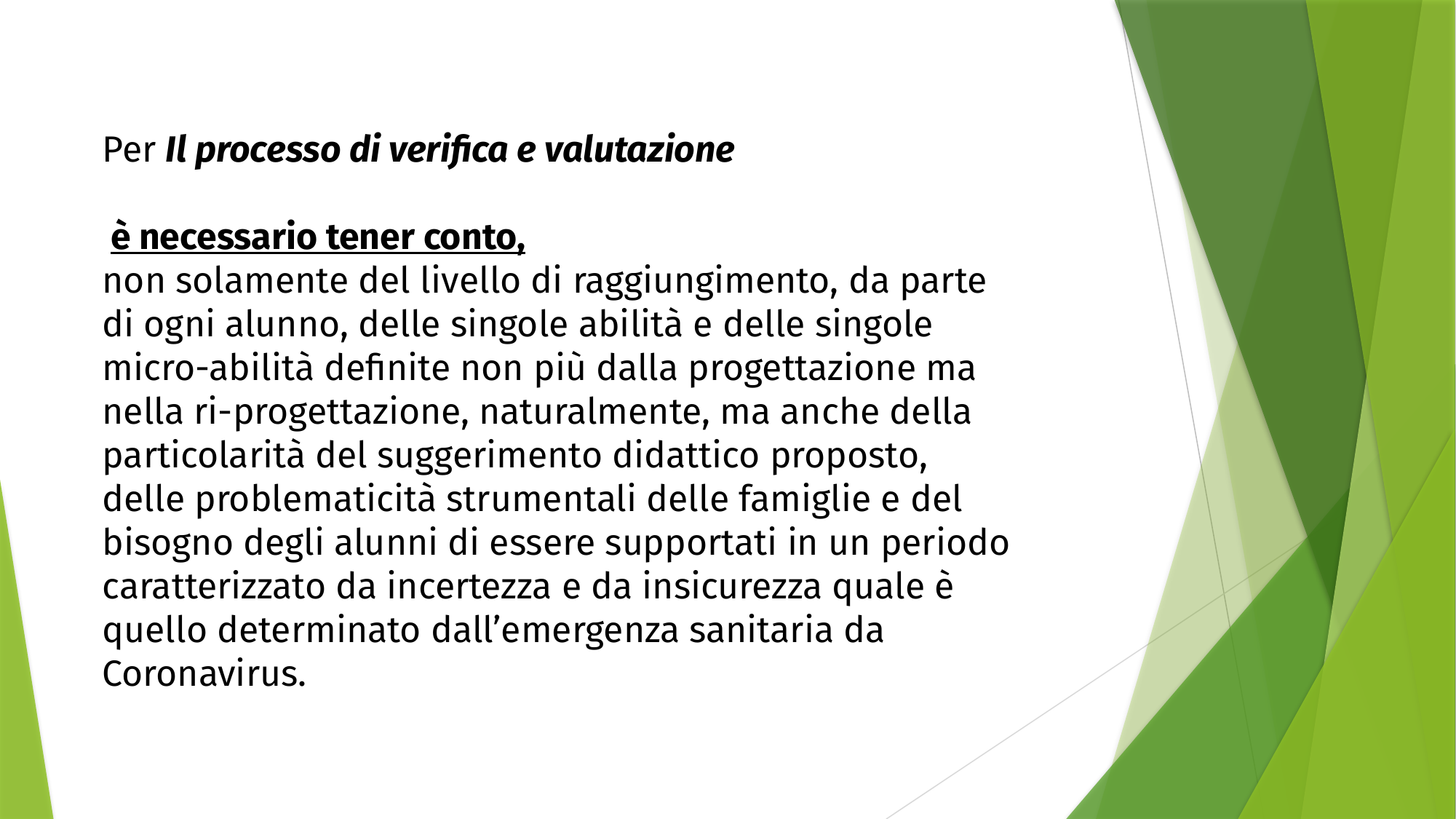

Per Il processo di verifica e valutazione

 è necessario tener conto,
non solamente del livello di raggiungimento, da parte di ogni alunno, delle singole abilità e delle singole micro-abilità definite non più dalla progettazione ma nella ri-progettazione, naturalmente, ma anche della particolarità del suggerimento didattico proposto, delle problematicità strumentali delle famiglie e del bisogno degli alunni di essere supportati in un periodo caratterizzato da incertezza e da insicurezza quale è quello determinato dall’emergenza sanitaria da Coronavirus.